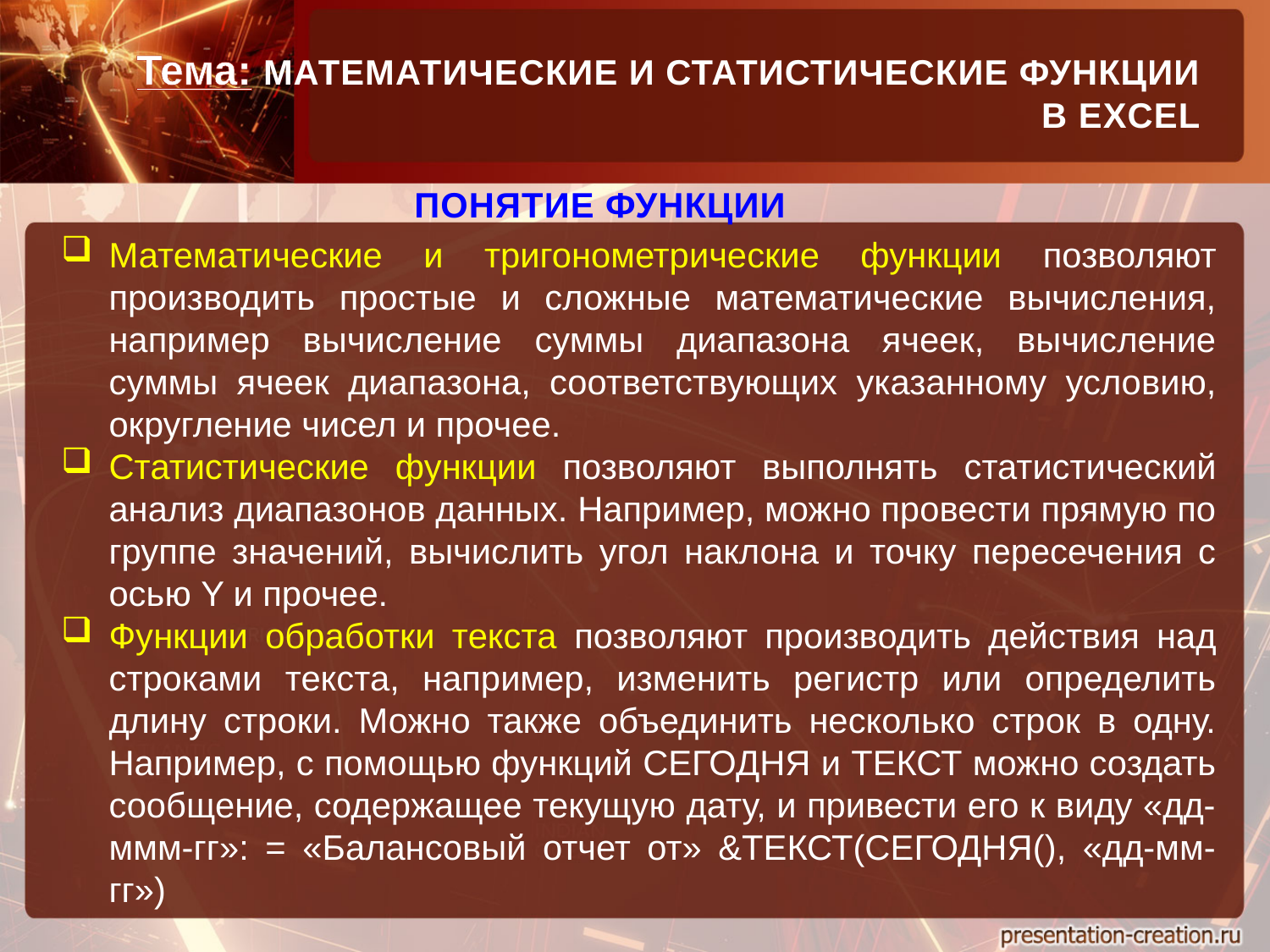

Тема: МАТЕМАТИЧЕСКИЕ И СТАТИСТИЧЕСКИЕ ФУНКЦИИ
В EXCEL
ПОНЯТИЕ ФУНКЦИИ
Математические и тригонометрические функции позволяют производить простые и сложные математические вычисления, например вычисление суммы диапазона ячеек, вычисление суммы ячеек диапазона, соответствующих указанному условию, округление чисел и прочее.
Статистические функции позволяют выполнять статистический анализ диапазонов данных. Например, можно провести прямую по группе значений, вычислить угол наклона и точку пересечения с осью Y и прочее.
Функции обработки текста позволяют производить действия над строками текста, например, изменить регистр или определить длину строки. Можно также объединить несколько строк в одну. Например, с помощью функций СЕГОДНЯ и ТЕКСТ можно создать сообщение, содержащее текущую дату, и привести его к виду «дд-ммм-гг»: = «Балансовый отчет от» &ТЕКСТ(СЕГОДНЯ(), «дд-мм-гг»)